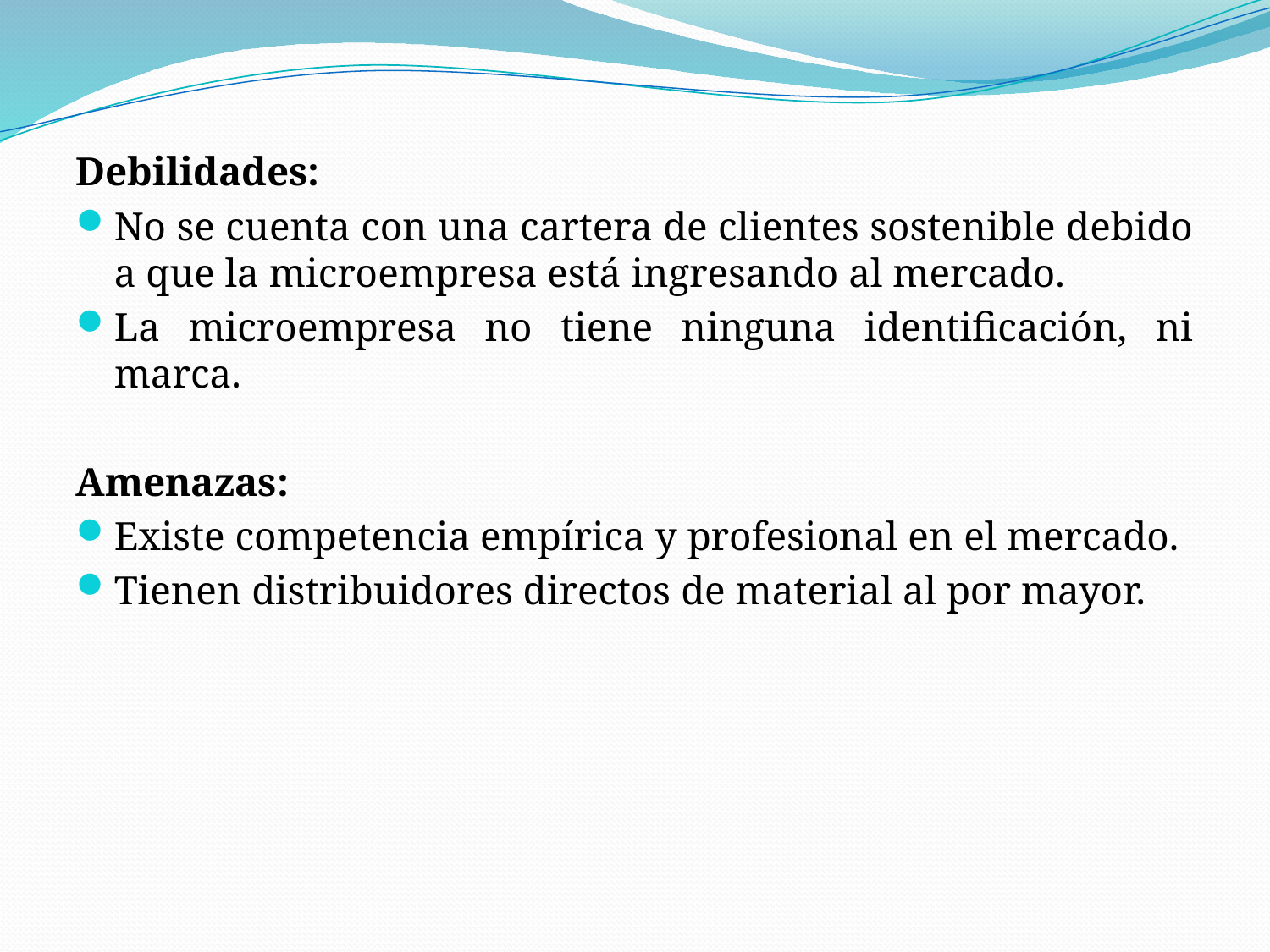

Debilidades:
No se cuenta con una cartera de clientes sostenible debido a que la microempresa está ingresando al mercado.
La microempresa no tiene ninguna identificación, ni marca.

Amenazas:
Existe competencia empírica y profesional en el mercado.
Tienen distribuidores directos de material al por mayor.